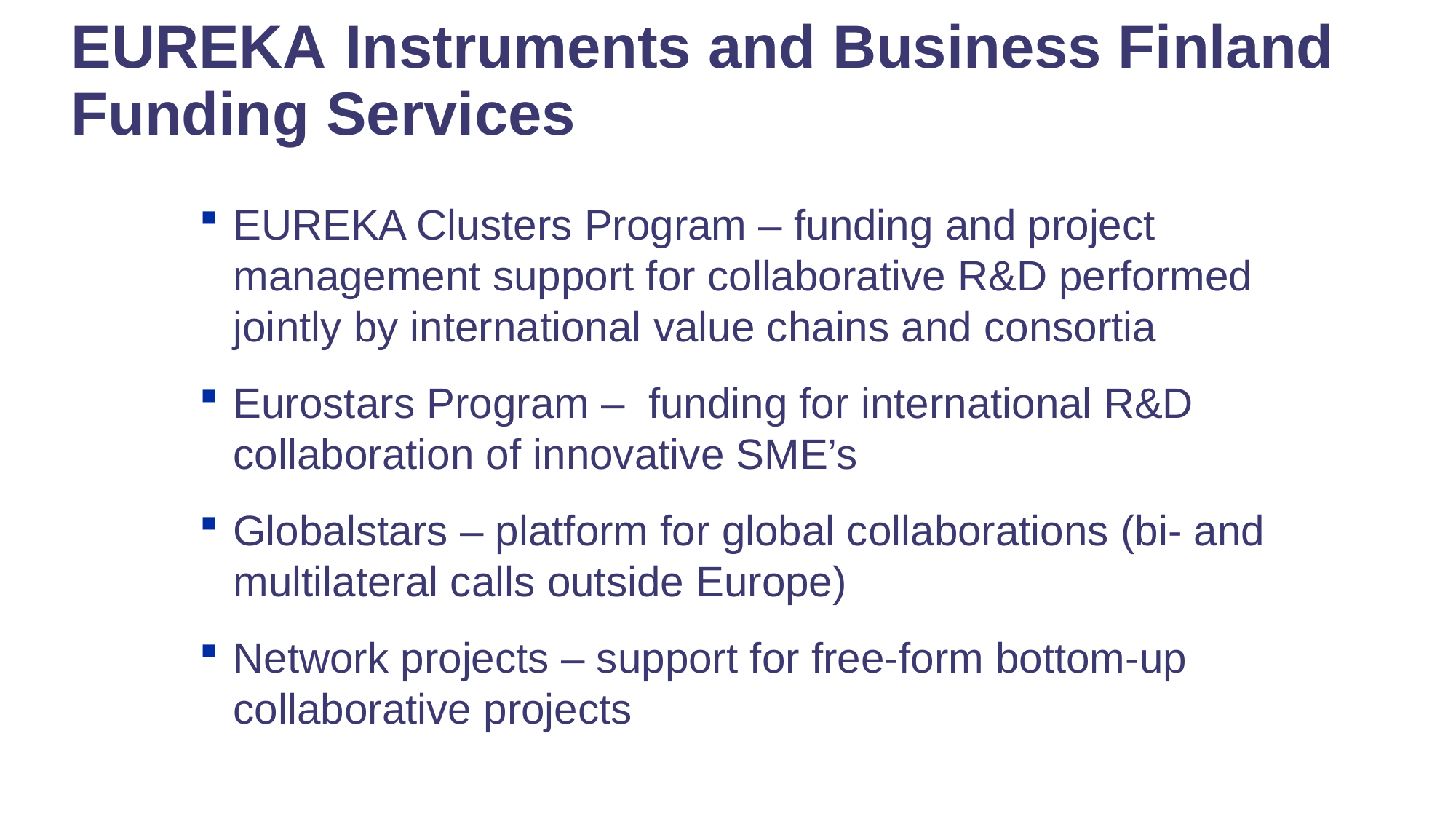

EUREKA Instruments and Business Finland Funding Services

EUREKA Clusters Program – funding and project management support for collaborative R&D performed jointly by international value chains and consortia

Eurostars Program –  funding for international R&D collaboration of innovative SME’s

Globalstars – platform for global collaborations (bi- and multilateral calls outside Europe)

Network projects – support for free-form bottom-up collaborative projects